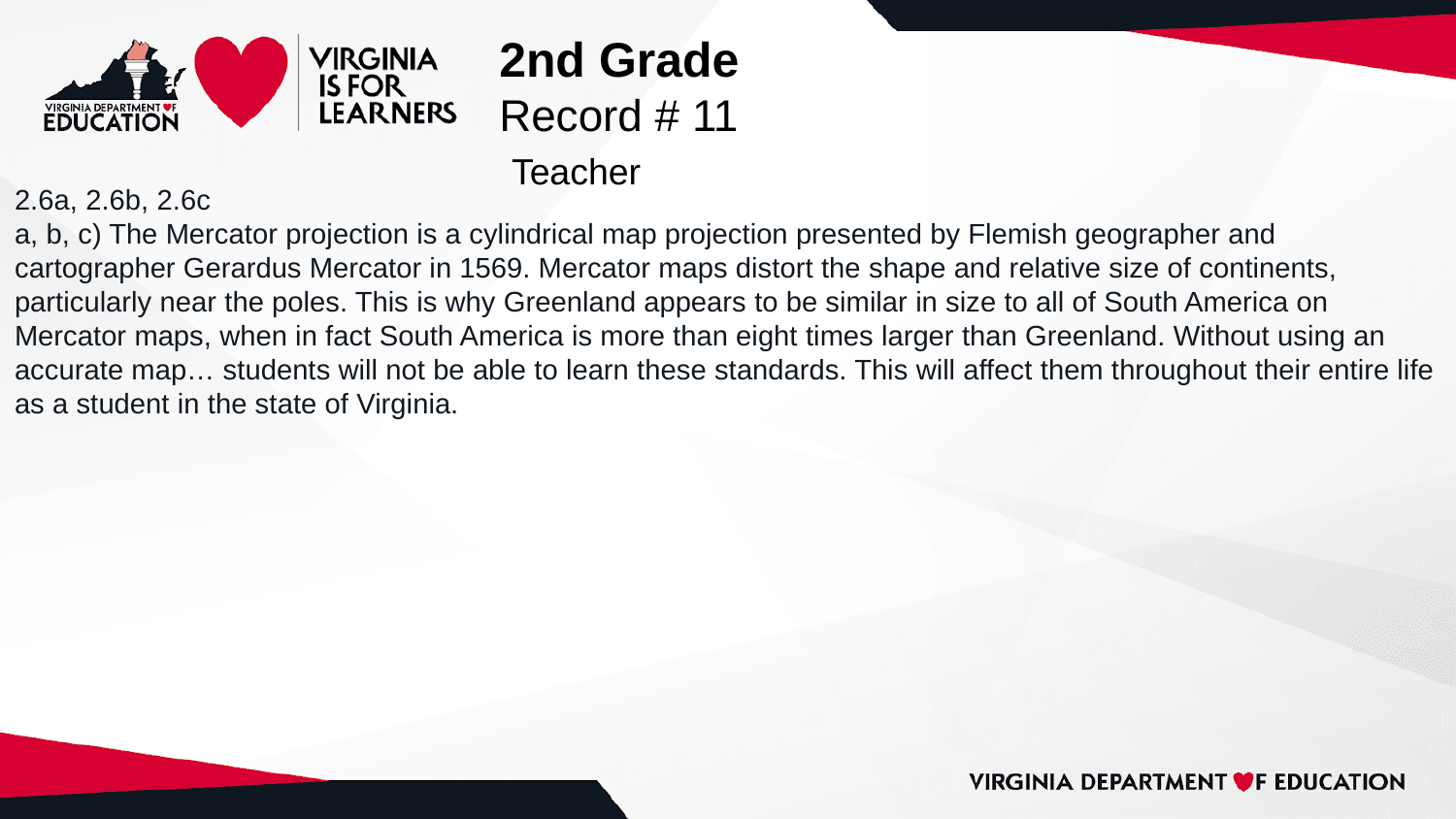

# 2nd Grade
Record # 11
 Teacher
2.6a, 2.6b, 2.6c
a, b, c) The Mercator projection is a cylindrical map projection presented by Flemish geographer and cartographer Gerardus Mercator in 1569. Mercator maps distort the shape and relative size of continents, particularly near the poles. This is why Greenland appears to be similar in size to all of South America on Mercator maps, when in fact South America is more than eight times larger than Greenland. Without using an accurate map… students will not be able to learn these standards. This will affect them throughout their entire life as a student in the state of Virginia.